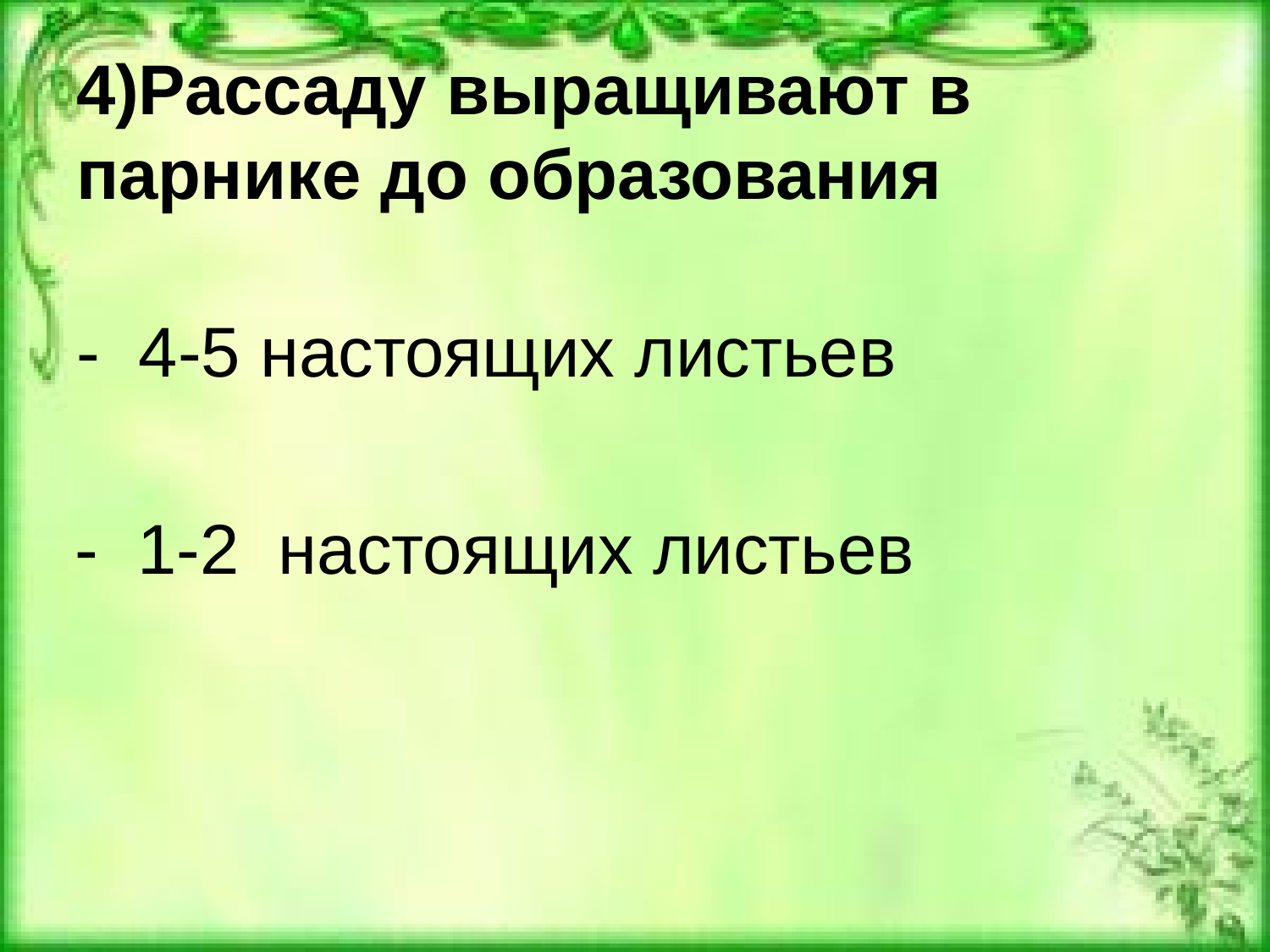

# 4)Рассаду выращивают в парнике до образования -  4-5 настоящих листьев
-  1-2  настоящих листьев